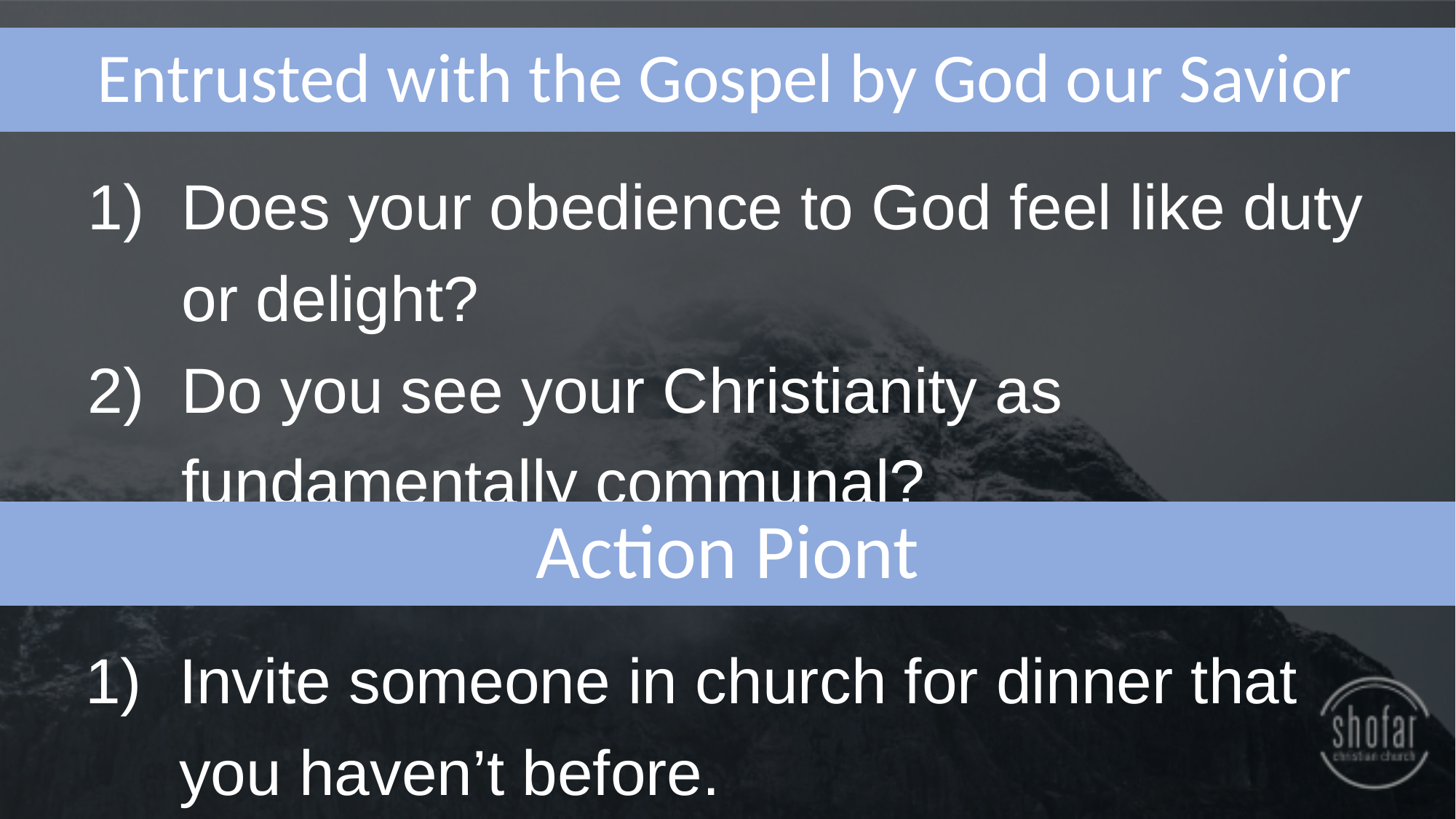

Entrusted with the Gospel by God our Savior

Does your obedience to God feel like duty or delight?
Do you see your Christianity as fundamentally communal?
Action Piont

Invite someone in church for dinner that you haven’t before.